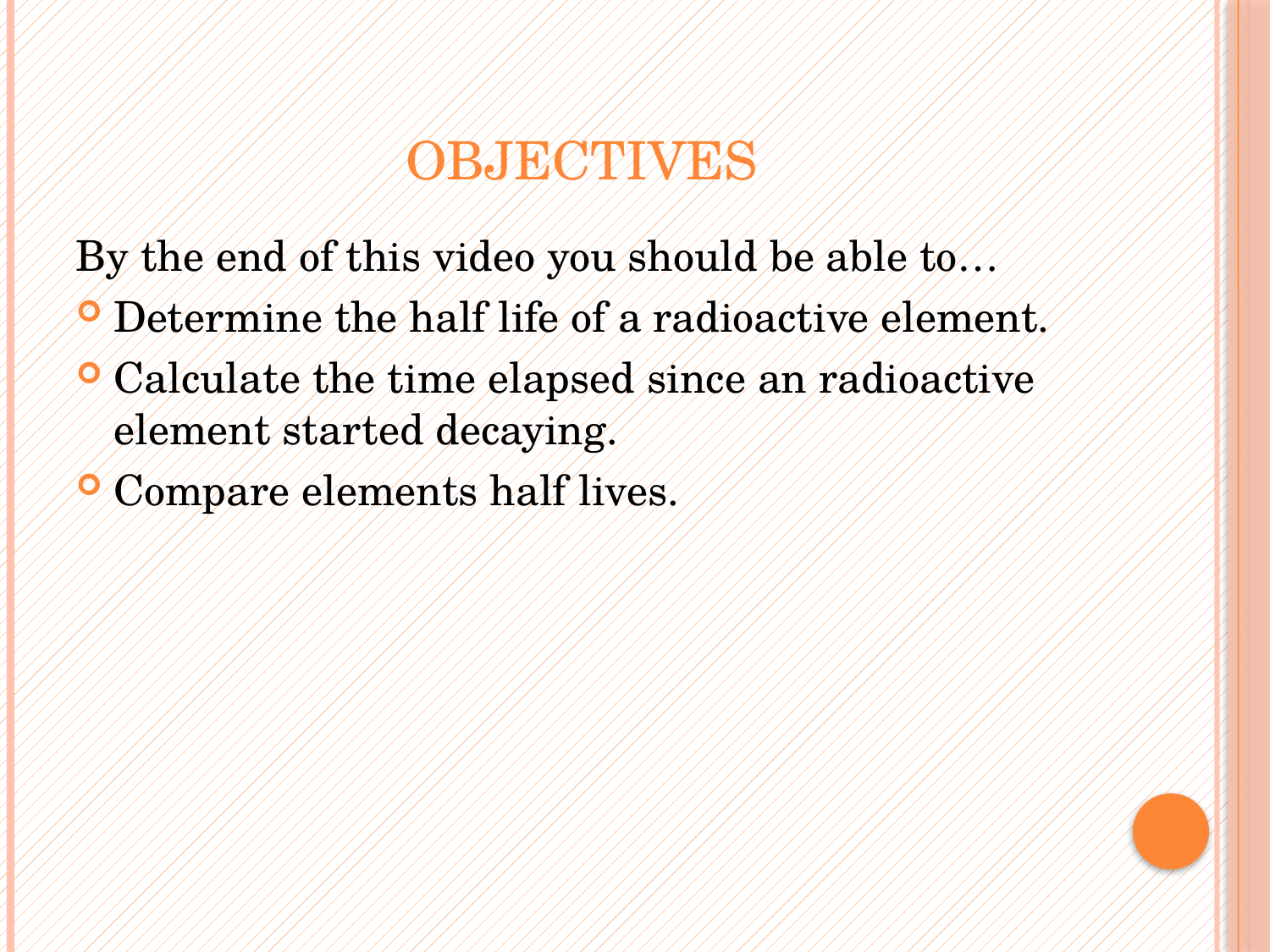

# OBJECTIVES
By the end of this video you should be able to…
Determine the half life of a radioactive element.
Calculate the time elapsed since an radioactive element started decaying.
Compare elements half lives.